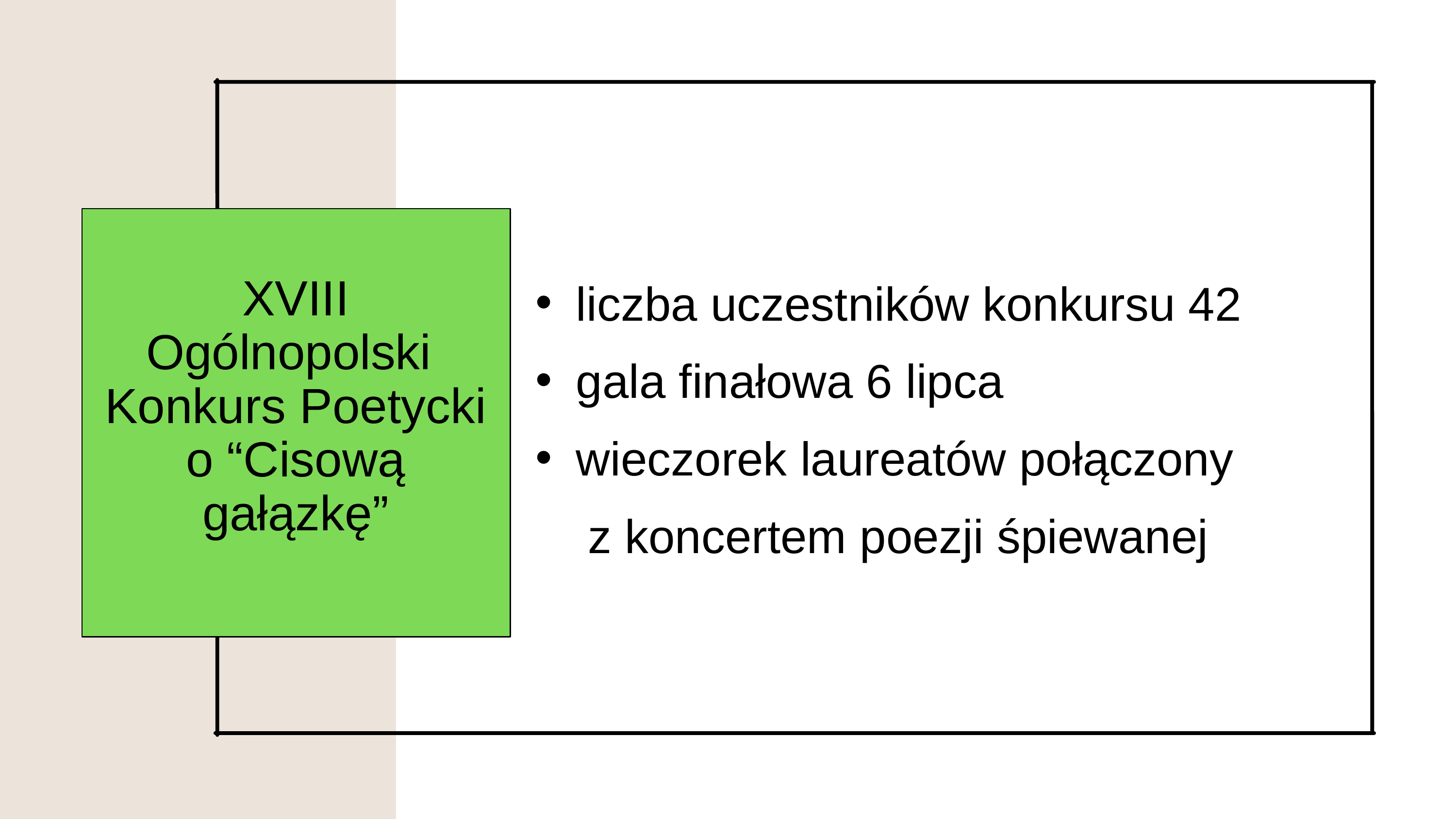

liczba uczestników konkursu 42
gala finałowa 6 lipca
wieczorek laureatów połączony
       z koncertem poezji śpiewanej

XVIII Ogólnopolski
Konkurs Poetycki
o “Cisową gałązkę”